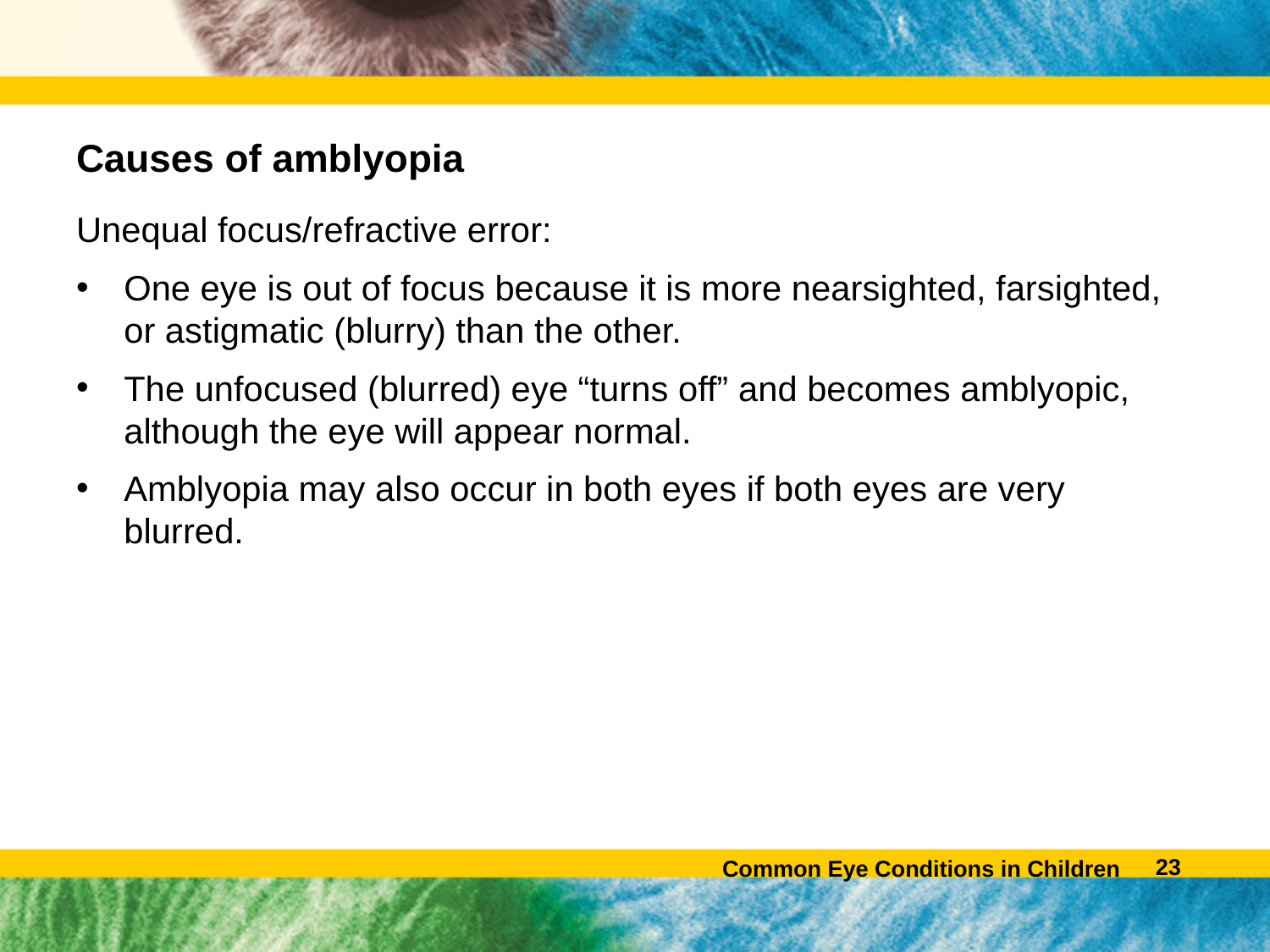

# Causes of amblyopia
Unequal focus/refractive error:
One eye is out of focus because it is more nearsighted, farsighted, or astigmatic (blurry) than the other.
The unfocused (blurred) eye “turns off” and becomes amblyopic, although the eye will appear normal.
Amblyopia may also occur in both eyes if both eyes are very blurred.
23